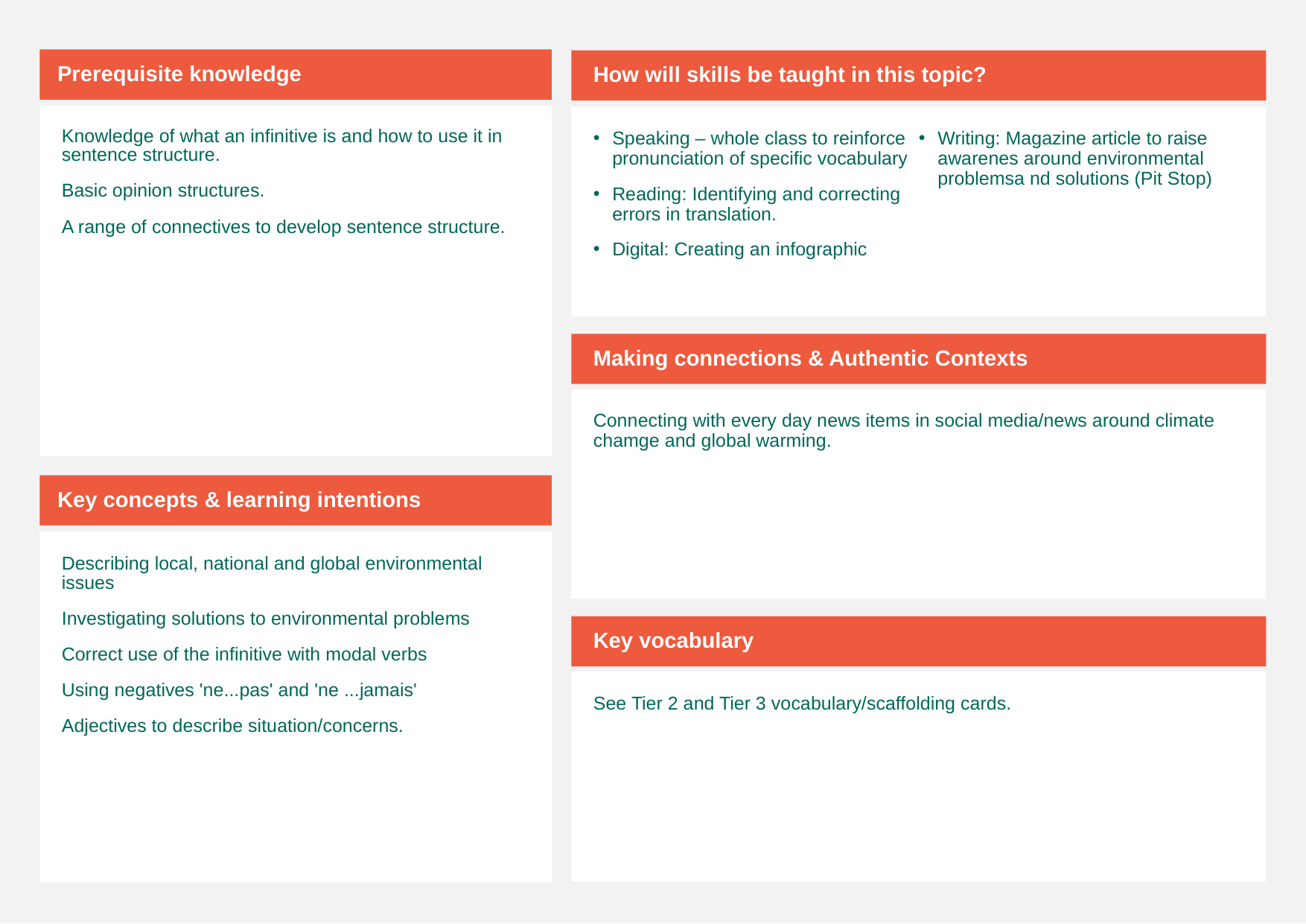

Prerequisite knowledge
How will skills be taught in this topic?
Knowledge of what an infinitive is and how to use it in sentence structure.
Basic opinion structures.
A range of connectives to develop sentence structure.

Speaking – whole class to reinforce pronunciation of specific vocabulary
Reading: Identifying and correcting errors in translation.
Digital: Creating an infographic
Writing: Magazine article to raise awarenes around environmental problemsa nd solutions (Pit Stop)
Making connections & Authentic Contexts
Connecting with every day news items in social media/news around climate chamge and global warming.

Key concepts & learning intentions
Describing local, national and global environmental issues
Investigating solutions to environmental problems
Correct use of the infinitive with modal verbs
Using negatives 'ne...pas' and 'ne ...jamais'
Adjectives to describe situation/concerns.
Key vocabulary
See Tier 2 and Tier 3 vocabulary/scaffolding cards.